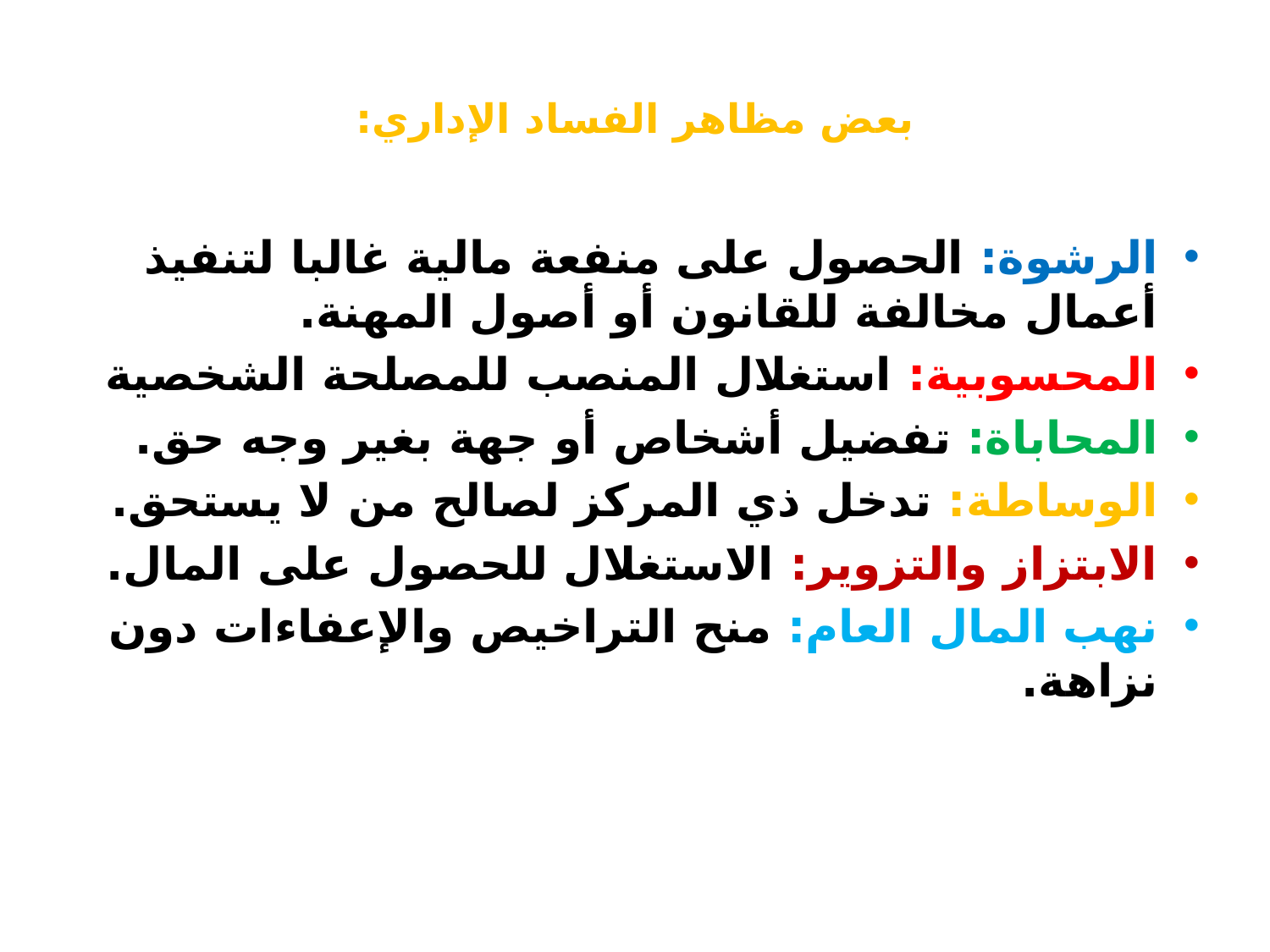

# بعض مظاهر الفساد الإداري:
الرشوة: الحصول على منفعة مالية غالبا لتنفيذ أعمال مخالفة للقانون أو أصول المهنة.
المحسوبية: استغلال المنصب للمصلحة الشخصية
المحاباة: تفضيل أشخاص أو جهة بغير وجه حق.
الوساطة: تدخل ذي المركز لصالح من لا يستحق.
الابتزاز والتزوير: الاستغلال للحصول على المال.
نهب المال العام: منح التراخيص والإعفاءات دون نزاهة.